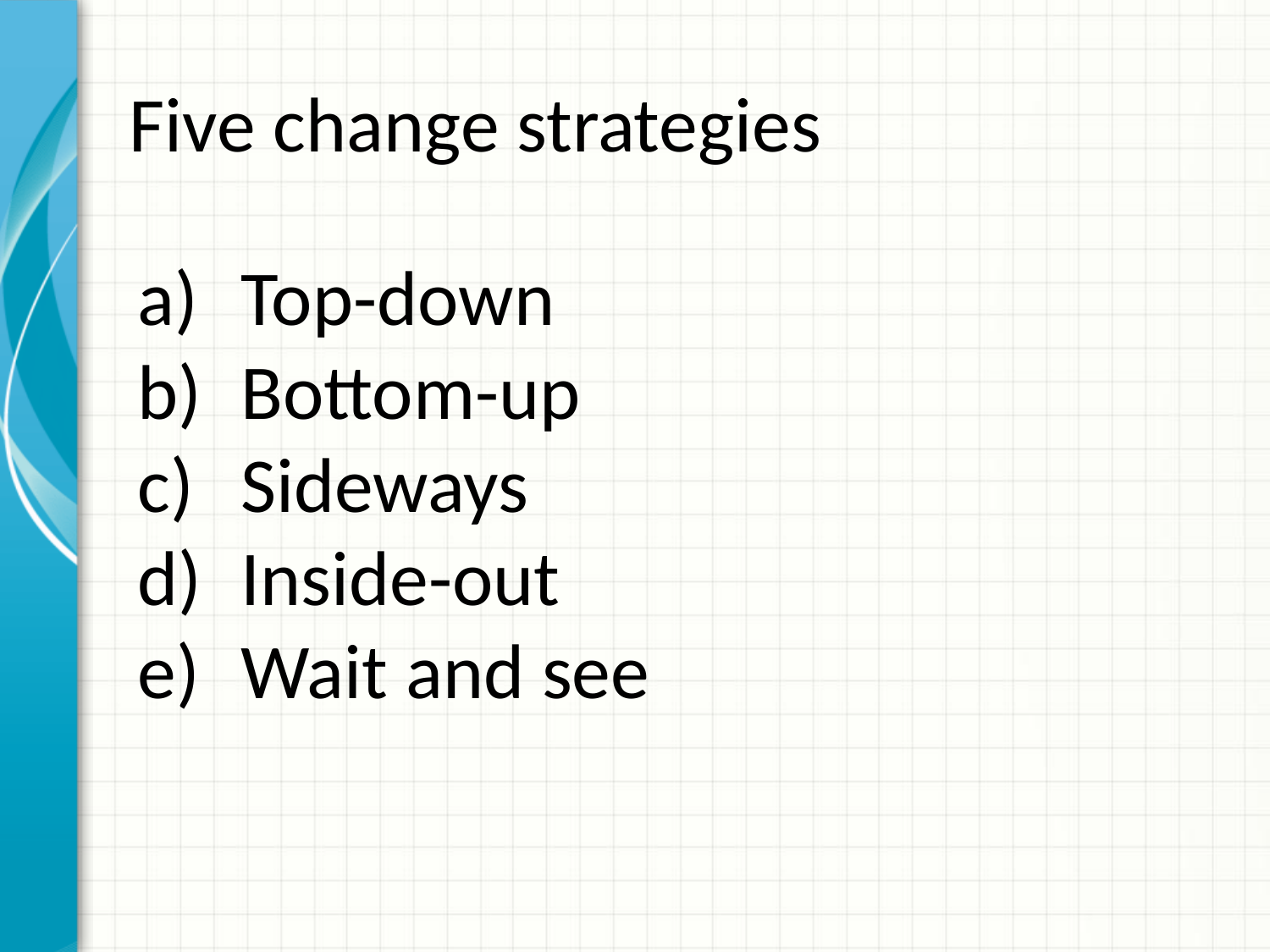

# Five change strategies
Top-down
Bottom-up
Sideways
Inside-out
Wait and see